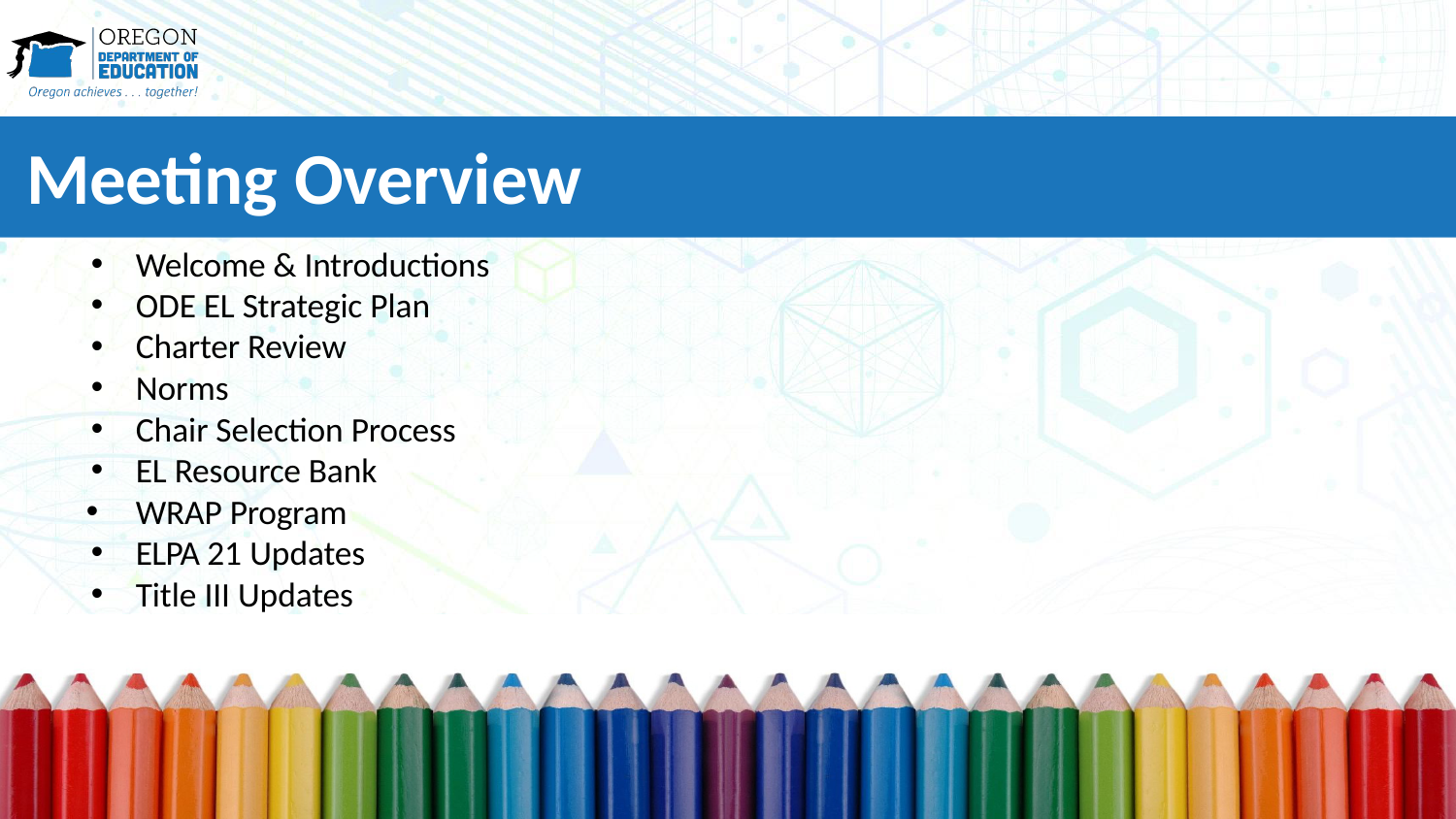

# Meeting Overview
Welcome & Introductions
ODE EL Strategic Plan
Charter Review
Norms
Chair Selection Process
EL Resource Bank
WRAP Program
ELPA 21 Updates
Title III Updates

•

2